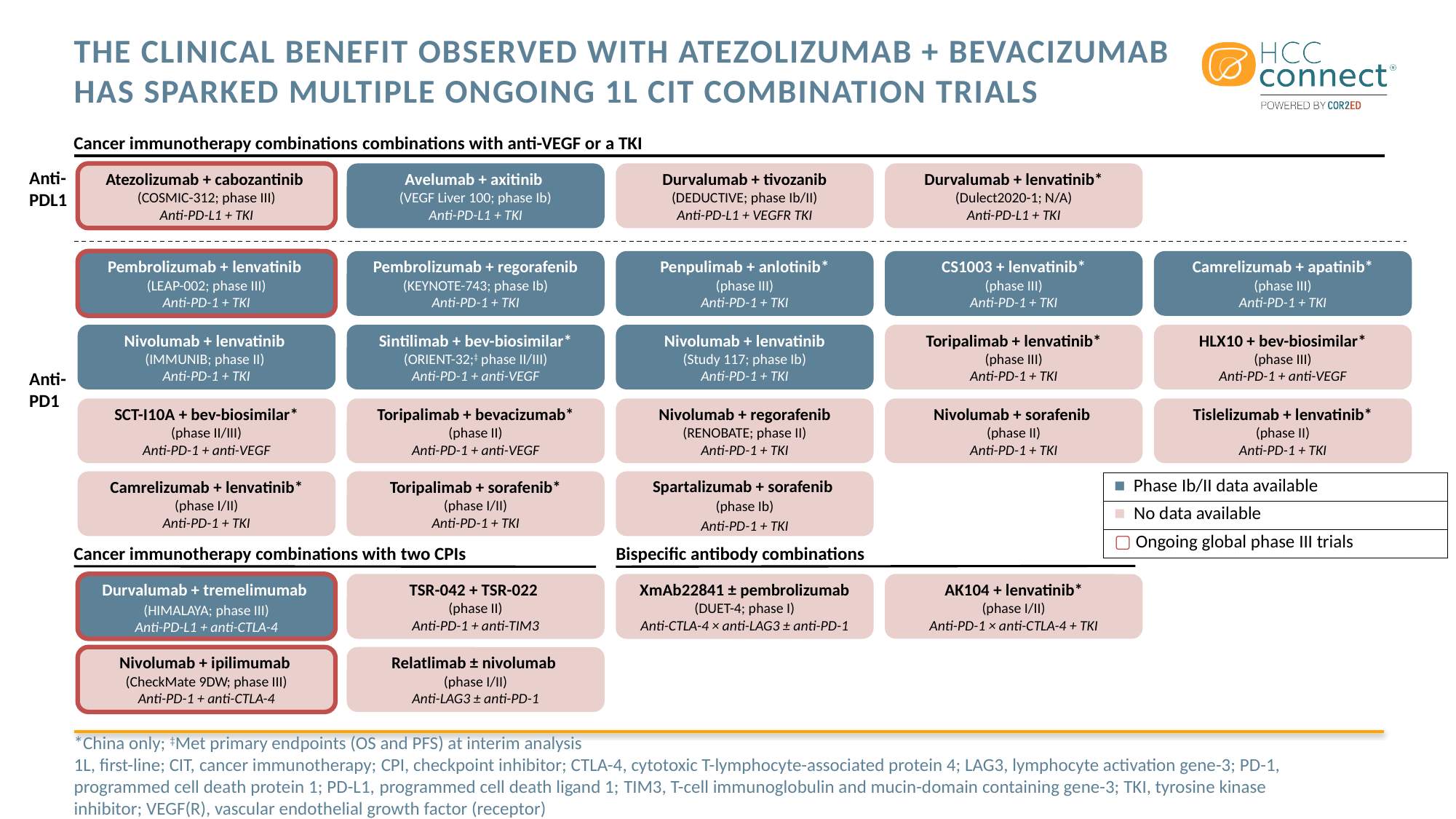

# The clinical benefit observed with atezolizumab + bevacizumab has sparked multiple ongoing 1L CIT combination trials
Cancer immunotherapy combinations combinations with anti-VEGF or a TKI
Anti-
PDL1
Atezolizumab + cabozantinib
(COSMIC-312; phase III)
Anti-PD-L1 + TKI
Avelumab + axitinib
(VEGF Liver 100; phase Ib)
Anti-PD-L1 + TKI
Durvalumab + tivozanib
(DEDUCTIVE; phase Ib/II)
Anti-PD-L1 + VEGFR TKI
Durvalumab + lenvatinib*
(Dulect2020-1; N/A)
Anti-PD-L1 + TKI
Pembrolizumab + lenvatinib
(LEAP-002; phase III)
Anti-PD-1 + TKI
Pembrolizumab + regorafenib
(KEYNOTE-743; phase Ib)
Anti-PD-1 + TKI
Penpulimab + anlotinib*
(phase III)
Anti-PD-1 + TKI
CS1003 + lenvatinib*
(phase III)
Anti-PD-1 + TKI
Camrelizumab + apatinib*
(phase III)
Anti-PD-1 + TKI
Nivolumab + lenvatinib
(IMMUNIB; phase II)
Anti-PD-1 + TKI
Sintilimab + bev-biosimilar*
(ORIENT-32;‡ phase II/III)
Anti-PD-1 + anti-VEGF
Nivolumab + lenvatinib
(Study 117; phase Ib)
Anti-PD-1 + TKI
Toripalimab + lenvatinib*
(phase III)
Anti-PD-1 + TKI
HLX10 + bev-biosimilar*
(phase III)
Anti-PD-1 + anti-VEGF
Anti- PD1
SCT-I10A + bev-biosimilar*
(phase II/III)
Anti-PD-1 + anti-VEGF
Toripalimab + bevacizumab*
(phase II)
Anti-PD-1 + anti-VEGF
Nivolumab + regorafenib
(RENOBATE; phase II)
Anti-PD-1 + TKI
Nivolumab + sorafenib
(phase II)
Anti-PD-1 + TKI
Tislelizumab + lenvatinib*
(phase II)
Anti-PD-1 + TKI
Camrelizumab + lenvatinib*
(phase I/II)
Anti-PD-1 + TKI
Toripalimab + sorafenib*
(phase I/II)
Anti-PD-1 + TKI
Spartalizumab + sorafenib
(phase Ib)
Anti-PD-1 + TKI
| ■ Phase Ib/II data available |
| --- |
| ■ No data available |
| ▢ Ongoing global phase III trials |
Cancer immunotherapy combinations with two CPIs
Bispecific antibody combinations
Durvalumab + tremelimumab
(HIMALAYA; phase III)
Anti-PD-L1 + anti-CTLA-4
TSR-042 + TSR-022
(phase II)
Anti-PD-1 + anti-TIM3
XmAb22841 ± pembrolizumab
(DUET-4; phase I)
Anti-CTLA-4 × anti-LAG3 ± anti-PD-1
AK104 + lenvatinib*
(phase I/II)
Anti-PD-1 × anti-CTLA-4 + TKI
Nivolumab + ipilimumab
(CheckMate 9DW; phase III)
Anti-PD-1 + anti-CTLA-4
Relatlimab ± nivolumab
(phase I/II)
Anti-LAG3 ± anti-PD-1
*China only; ‡Met primary endpoints (OS and PFS) at interim analysis
1L, first-line; CIT, cancer immunotherapy; CPI, checkpoint inhibitor; CTLA-4, cytotoxic T-lymphocyte-associated protein 4; LAG3, lymphocyte activation gene-3; PD-1, programmed cell death protein 1; PD-L1, programmed cell death ligand 1; TIM3, T-cell immunoglobulin and mucin-domain containing gene-3; TKI, tyrosine kinase inhibitor; VEGF(R), vascular endothelial growth factor (receptor)